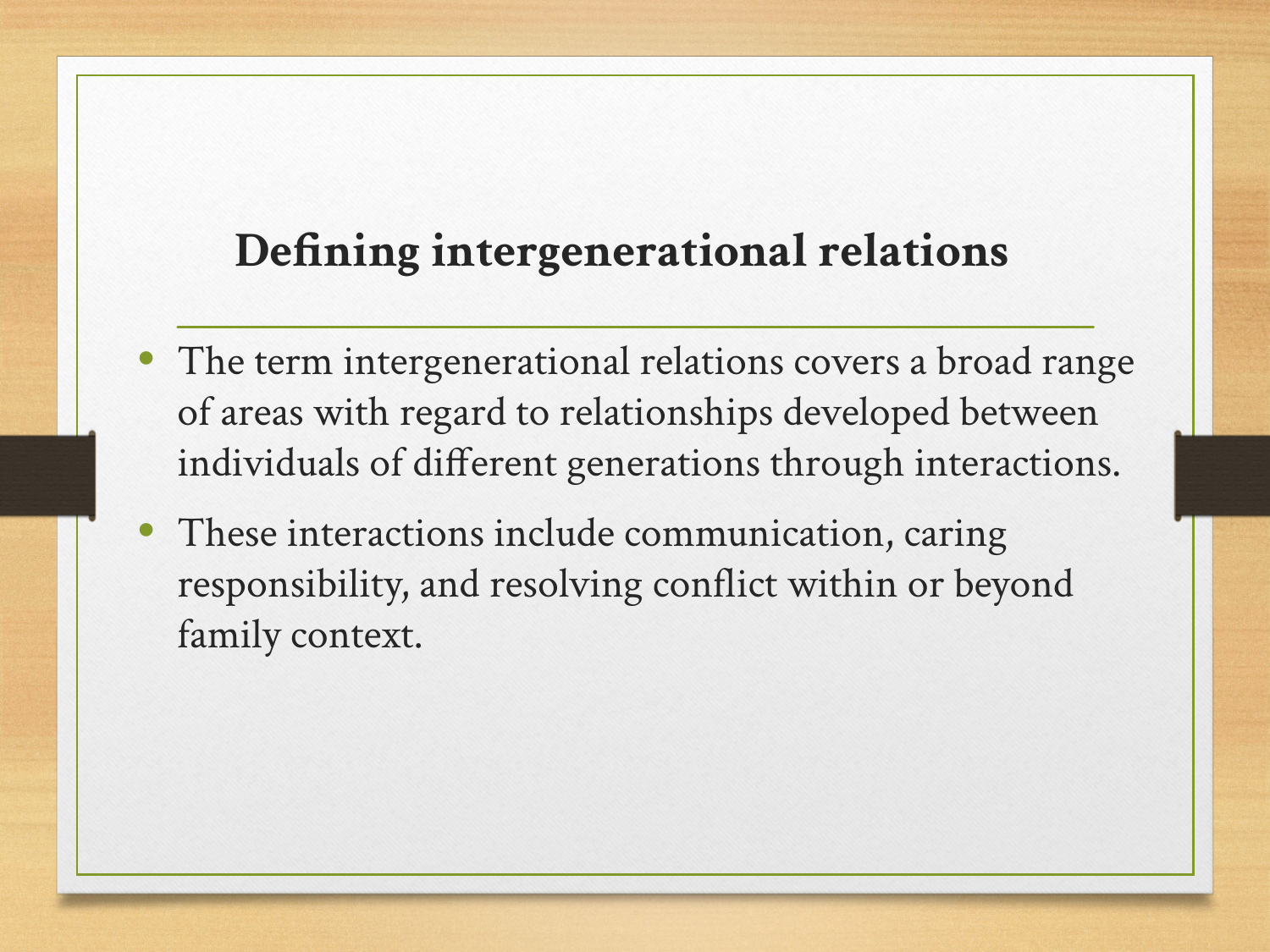

# Defining intergenerational relations
The term intergenerational relations covers a broad range of areas with regard to relationships developed between individuals of different generations through interactions.
These interactions include communication, caring responsibility, and resolving conflict within or beyond family context.